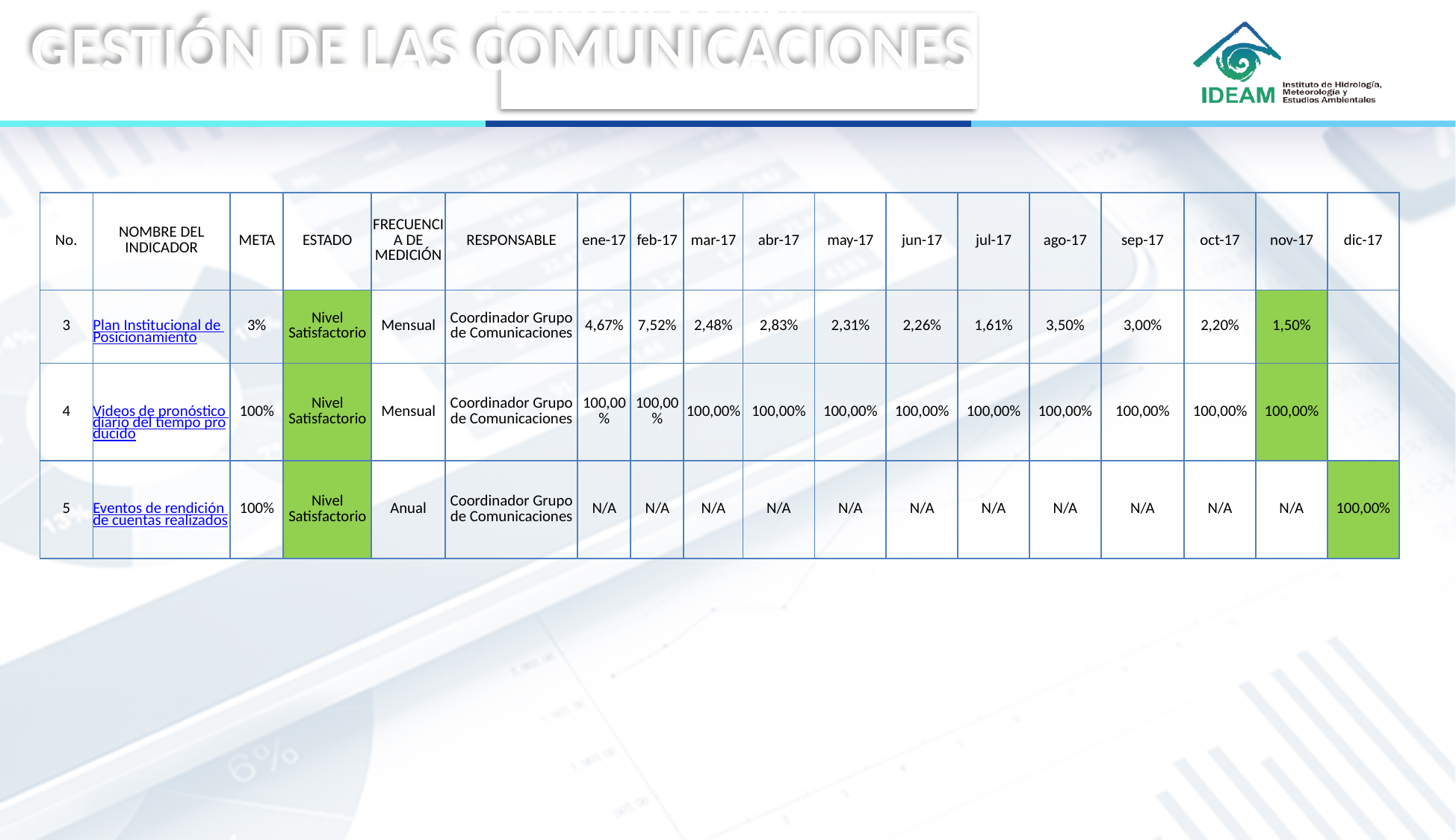

METAS PLAN ESTRATEGICO IDEAM 2018
PLAN  CUATRIENAL
GESTIÓN DE LAS COMUNICACIONES
| No. | NOMBRE DEL INDICADOR | META | ESTADO | FRECUENCIA DE MEDICIÓN | RESPONSABLE | ene-17 | feb-17 | mar-17 | abr-17 | may-17 | jun-17 | jul-17 | ago-17 | sep-17 | oct-17 | nov-17 | dic-17 |
| --- | --- | --- | --- | --- | --- | --- | --- | --- | --- | --- | --- | --- | --- | --- | --- | --- | --- |
| 3 | Plan Institucional de Posicionamiento | 3% | Nivel Satisfactorio | Mensual | Coordinador Grupo de Comunicaciones | 4,67% | 7,52% | 2,48% | 2,83% | 2,31% | 2,26% | 1,61% | 3,50% | 3,00% | 2,20% | 1,50% |  |
| 4 | Videos de pronóstico diario del tiempo producido | 100% | Nivel Satisfactorio | Mensual | Coordinador Grupo de Comunicaciones | 100,00% | 100,00% | 100,00% | 100,00% | 100,00% | 100,00% | 100,00% | 100,00% | 100,00% | 100,00% | 100,00% |  |
| 5 | Eventos de rendición de cuentas realizados | 100% | Nivel Satisfactorio | Anual | Coordinador Grupo de Comunicaciones | N/A | N/A | N/A | N/A | N/A | N/A | N/A | N/A | N/A | N/A | N/A | 100,00% |